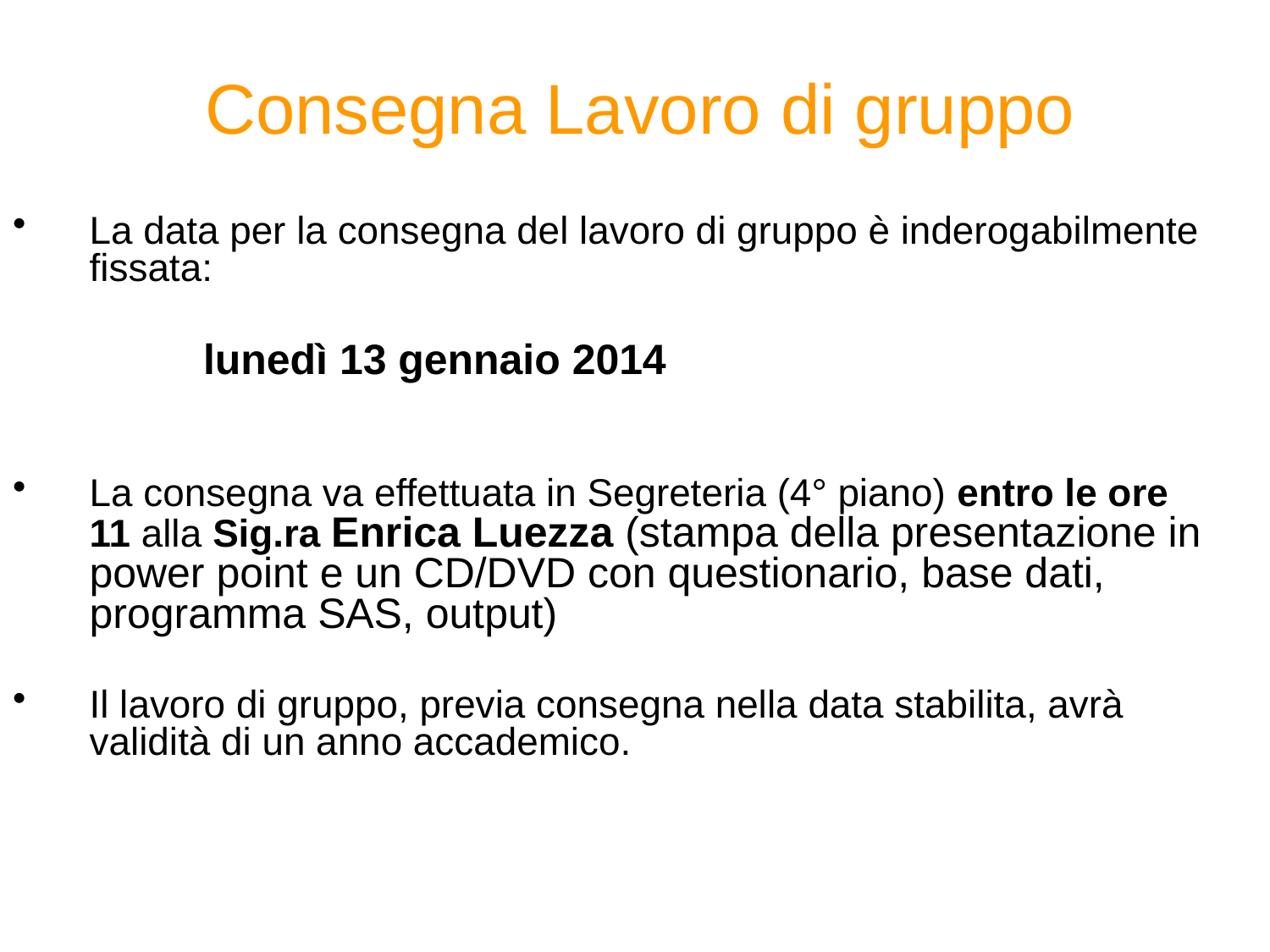

# Consegna Lavoro di gruppo
La data per la consegna del lavoro di gruppo è inderogabilmente fissata:

	lunedì 13 gennaio 2014

La consegna va effettuata in Segreteria (4° piano) entro le ore 11 alla Sig.ra Enrica Luezza (stampa della presentazione in power point e un CD/DVD con questionario, base dati, programma SAS, output)

Il lavoro di gruppo, previa consegna nella data stabilita, avrà validità di un anno accademico.